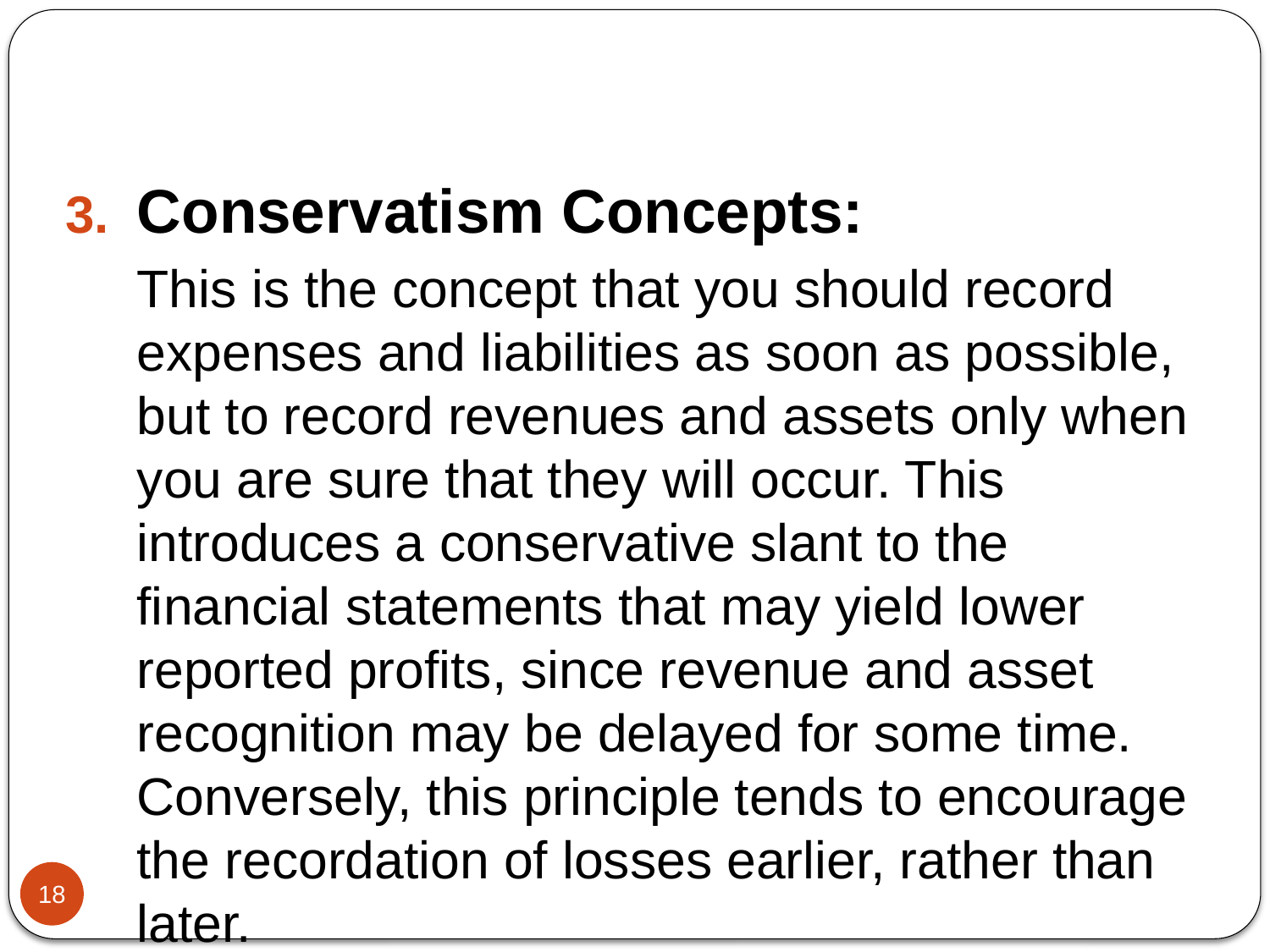

Conservatism Concepts:
	This is the concept that you should record expenses and liabilities as soon as possible, but to record revenues and assets only when you are sure that they will occur. This introduces a conservative slant to the financial statements that may yield lower reported profits, since revenue and asset recognition may be delayed for some time. Conversely, this principle tends to encourage the recordation of losses earlier, rather than later.
18